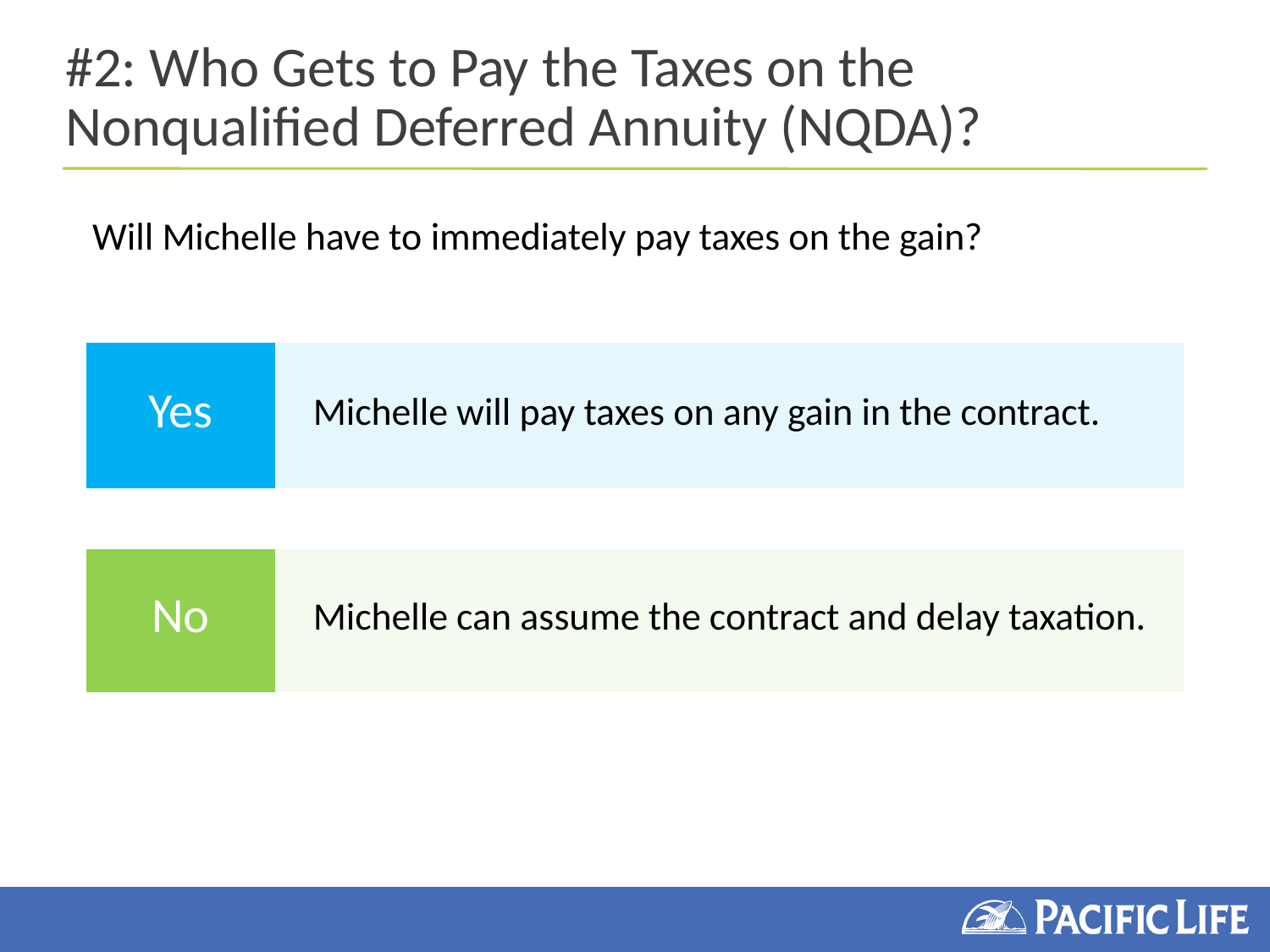

#2: Who Gets to Pay the Taxes on the
Nonqualified Deferred Annuity (NQDA)?
Will Michelle have to immediately pay taxes on the gain?

| Yes | Michelle will pay taxes on any gain in the contract. |
| --- | --- |
| No | Michelle can assume the contract and delay taxation. |
| --- | --- |